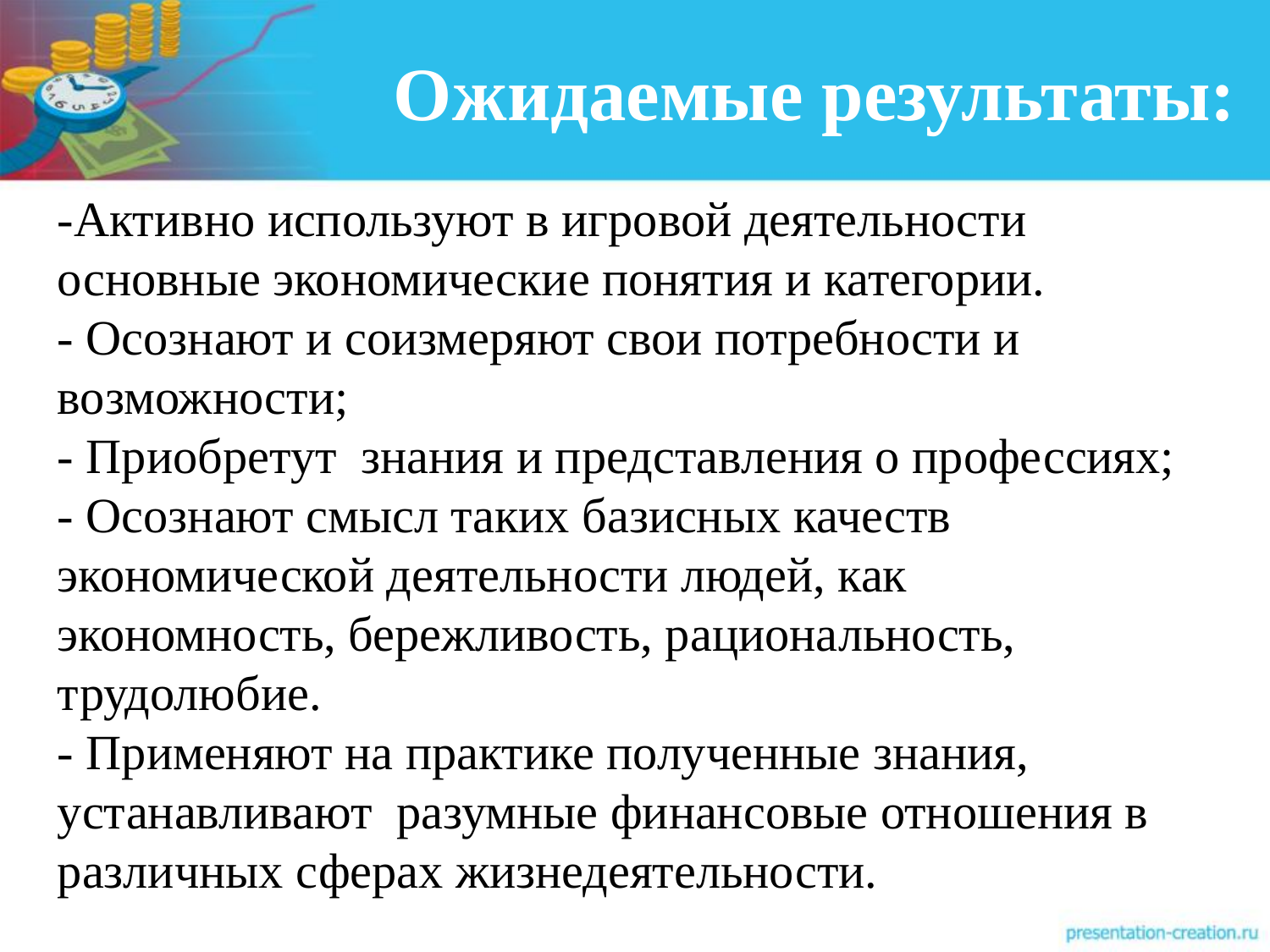

# Ожидаемые результаты:

-Активно используют в игровой деятельности основные экономические понятия и категории.
- Осознают и соизмеряют свои потребности и возможности;
- Приобретут  знания и представления о профессиях;
- Осознают смысл таких базисных качеств экономической деятельности людей, как экономность, бережливость, рациональность, трудолюбие.
- Применяют на практике полученные знания, устанавливают  разумные финансовые отношения в различных сферах жизнедеятельности.